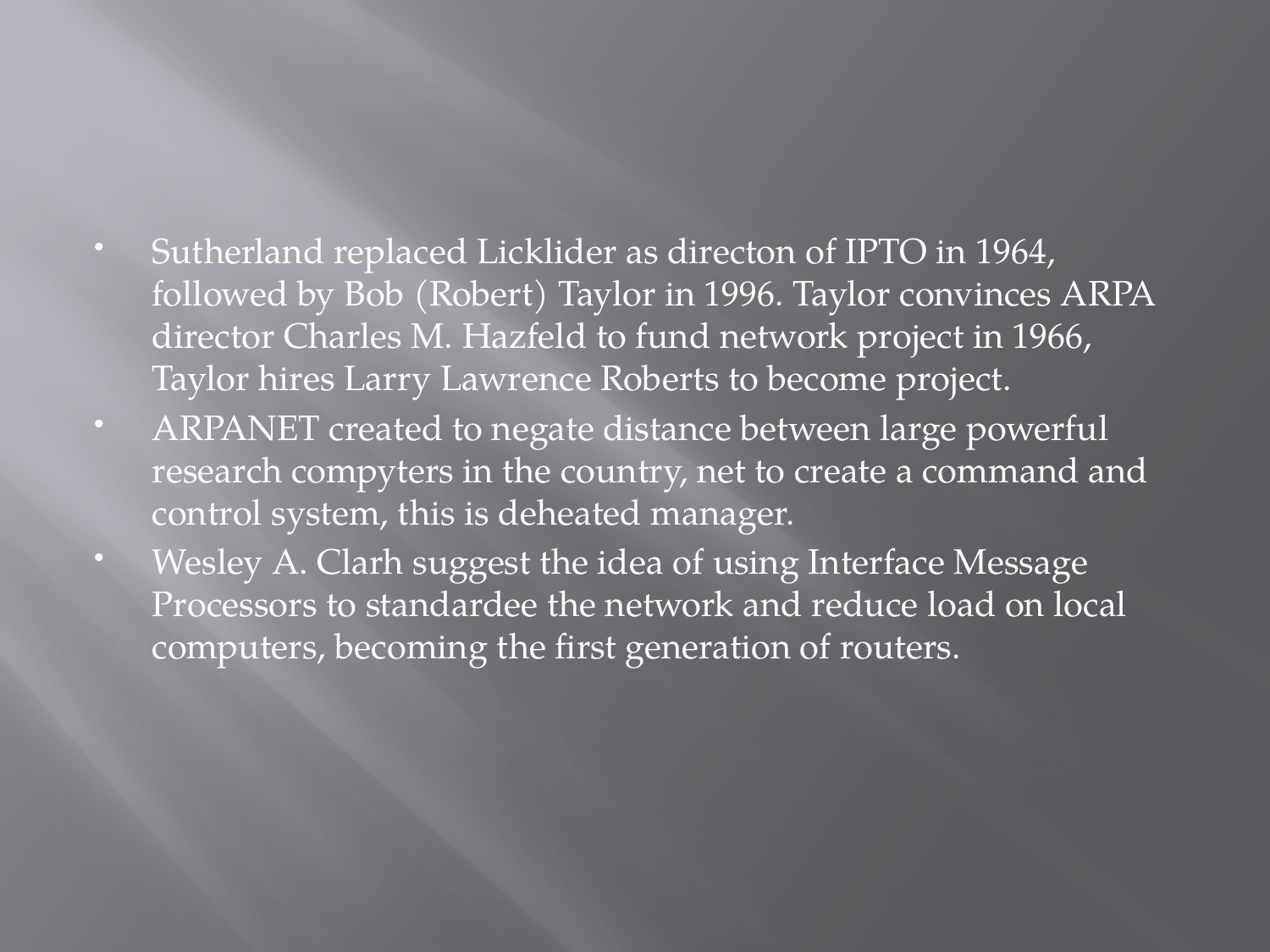

#
Sutherland replaced Licklider as directon of IPTO in 1964, followed by Bob (Robert) Taylor in 1996. Taylor convinces ARPA director Charles M. Hazfeld to fund network project in 1966, Taylor hires Larry Lawrence Roberts to become project.
ARPANET created to negate distance between large powerful research compyters in the country, net to create a command and control system, this is deheated manager.
Wesley A. Clarh suggest the idea of using Interface Message Processors to standardee the network and reduce load on local computers, becoming the first generation of routers.